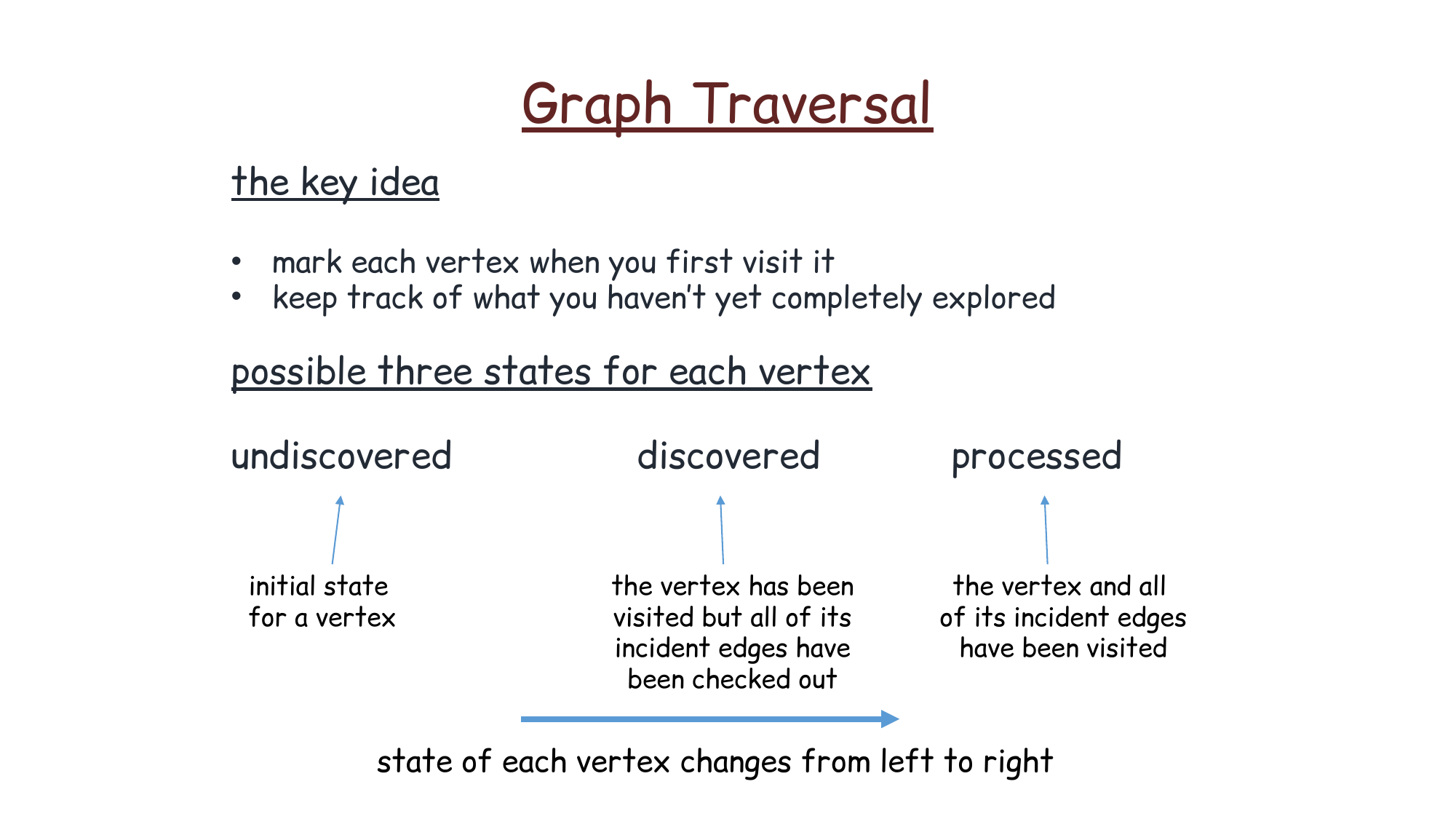

Graph Traversal
the key idea

mark each vertex when you first visit it
keep track of what you haven’t yet completely explored

possible three states for each vertex

undiscovered                 discovered            processed

the vertex has been visited but all of its incident edges have been checked out
the vertex and all
of its incident edges have been visited
initial state
for a vertex
state of each vertex changes from left to right